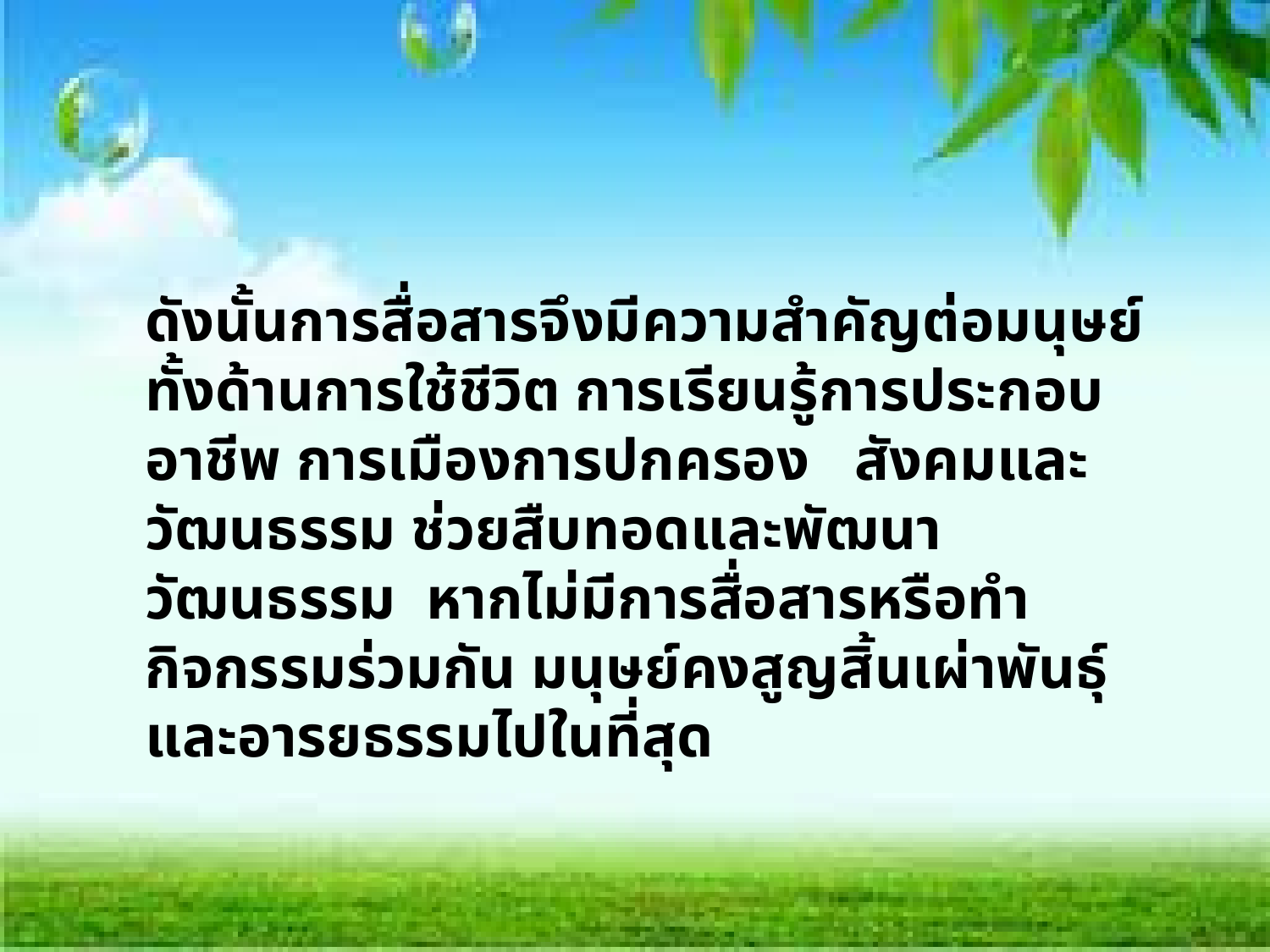

ดังนั้นการสื่อสารจึงมีความสำคัญต่อมนุษย์ทั้งด้านการใช้ชีวิต การเรียนรู้การประกอบอาชีพ การเมืองการปกครอง   สังคมและวัฒนธรรม ช่วยสืบทอดและพัฒนาวัฒนธรรม  หากไม่มีการสื่อสารหรือทำกิจกรรมร่วมกัน มนุษย์คงสูญสิ้นเผ่าพันธุ์และอารยธรรมไปในที่สุด